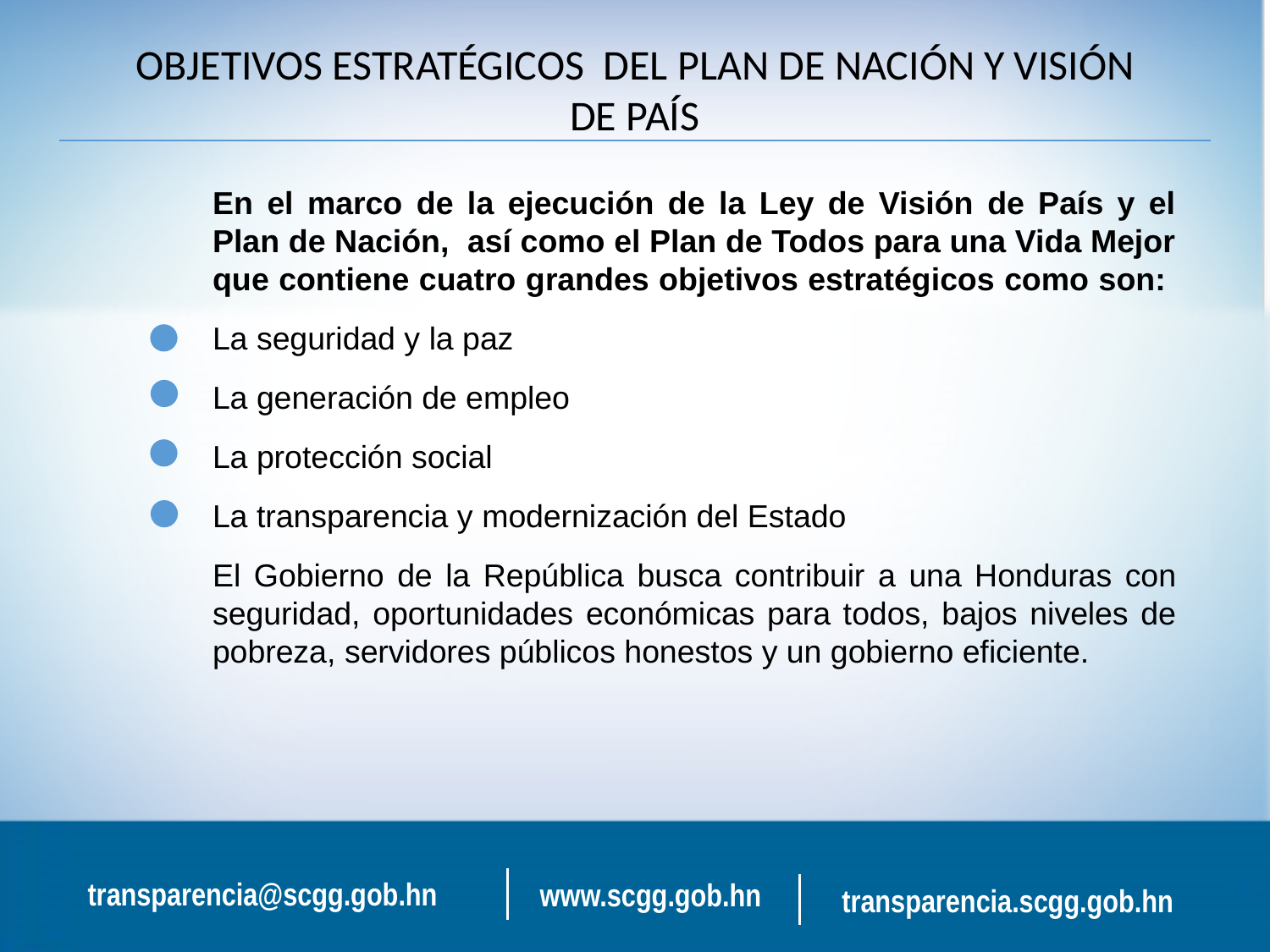

OBJETIVOS ESTRATÉGICOS  DEL PLAN DE NACIÓN Y VISIÓN DE PAÍS
En el marco de la ejecución de la Ley de Visión de País y el Plan de Nación,  así como el Plan de Todos para una Vida Mejor que contiene cuatro grandes objetivos estratégicos como son:
La seguridad y la paz
La generación de empleo
La protección social
La transparencia y modernización del Estado
El Gobierno de la República busca contribuir a una Honduras con seguridad, oportunidades económicas para todos, bajos niveles de pobreza, servidores públicos honestos y un gobierno eficiente.

transparencia@scgg.gob.hn
www.scgg.gob.hn
transparencia.scgg.gob.hn